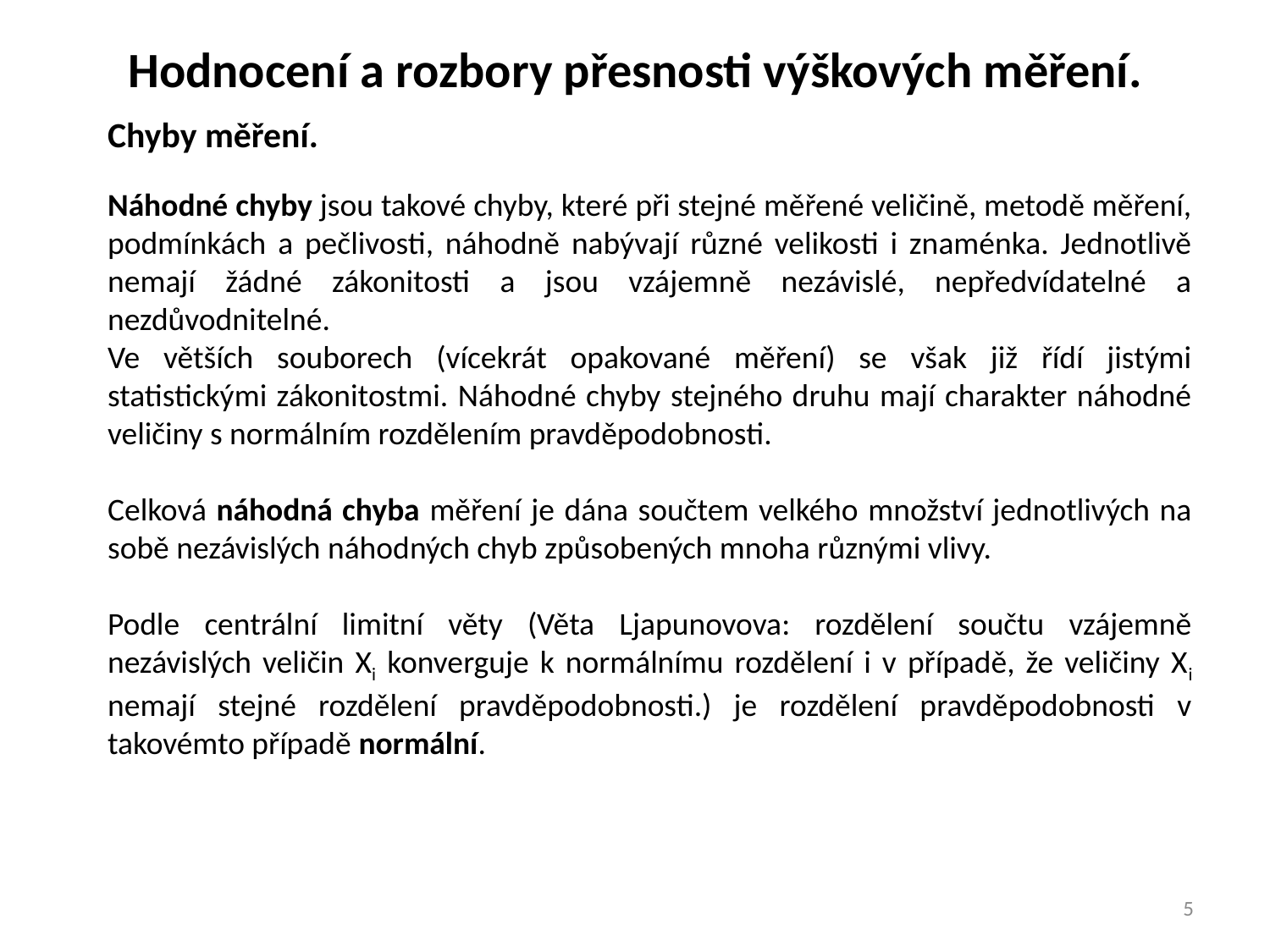

Hodnocení a rozbory přesnosti výškových měření.
Chyby měření.

Náhodné chyby jsou takové chyby, které při stejné měřené veličině, metodě měření, podmínkách a pečlivosti, náhodně nabývají různé velikosti i znaménka. Jednotlivě nemají žádné zákonitosti a jsou vzájemně nezávislé, nepředvídatelné a nezdůvodnitelné.
Ve větších souborech (vícekrát opakované měření) se však již řídí jistými statistickými zákonitostmi. Náhodné chyby stejného druhu mají charakter náhodné veličiny s normálním rozdělením pravděpodobnosti.

Celková náhodná chyba měření je dána součtem velkého množství jednotlivých na sobě nezávislých náhodných chyb způsobených mnoha různými vlivy.

Podle centrální limitní věty (Věta Ljapunovova: rozdělení součtu vzájemně nezávislých veličin Xi konverguje k normálnímu rozdělení i v případě, že veličiny Xi nemají stejné rozdělení pravděpodobnosti.) je rozdělení pravděpodobnosti v takovémto případě normální.
5